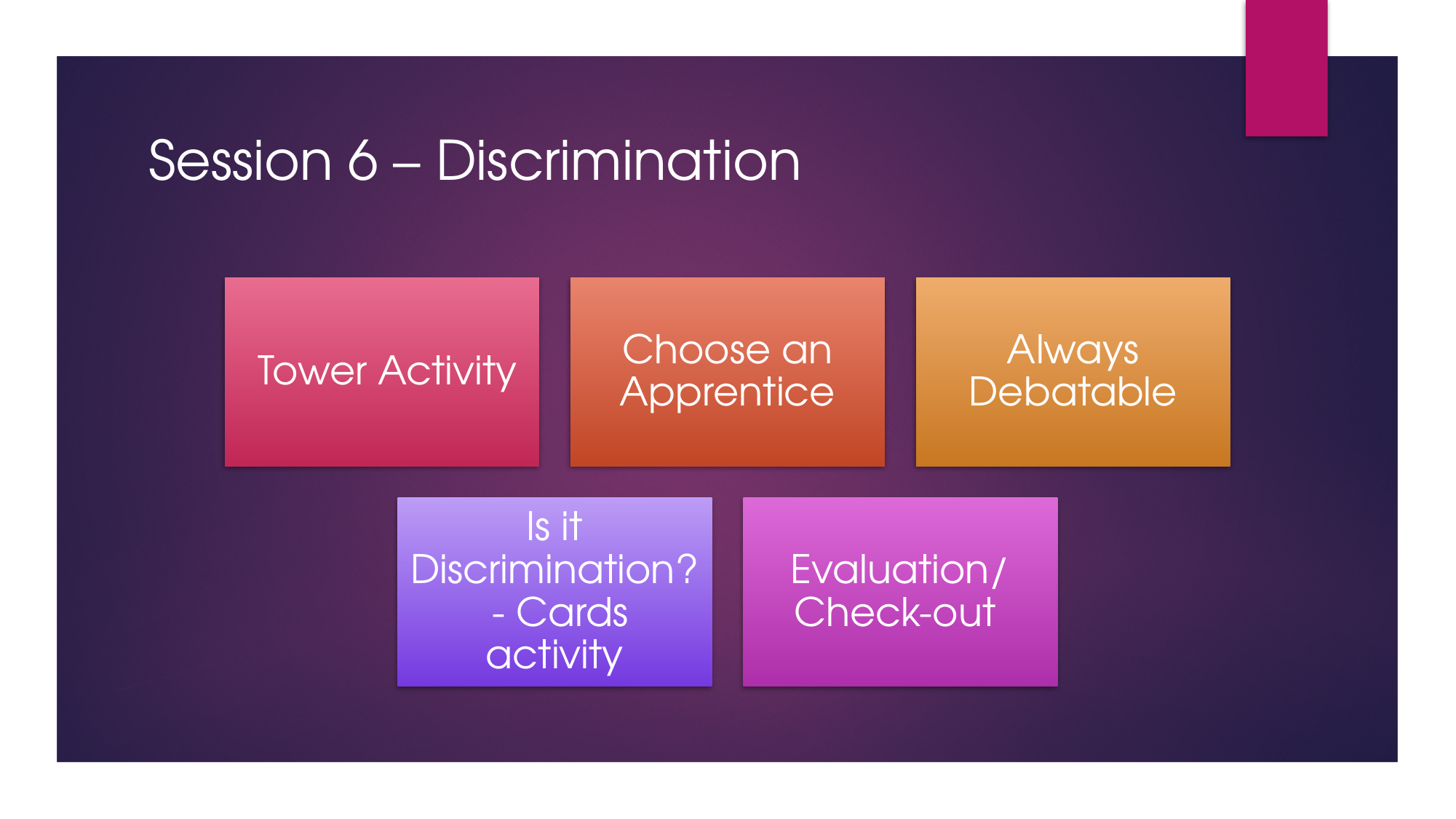

# Session 6 – Discrimination
 Tower Activity
Choose an Apprentice
Always Debatable
Is it Discrimination?  - Cards activity
Evaluation/ Check-out